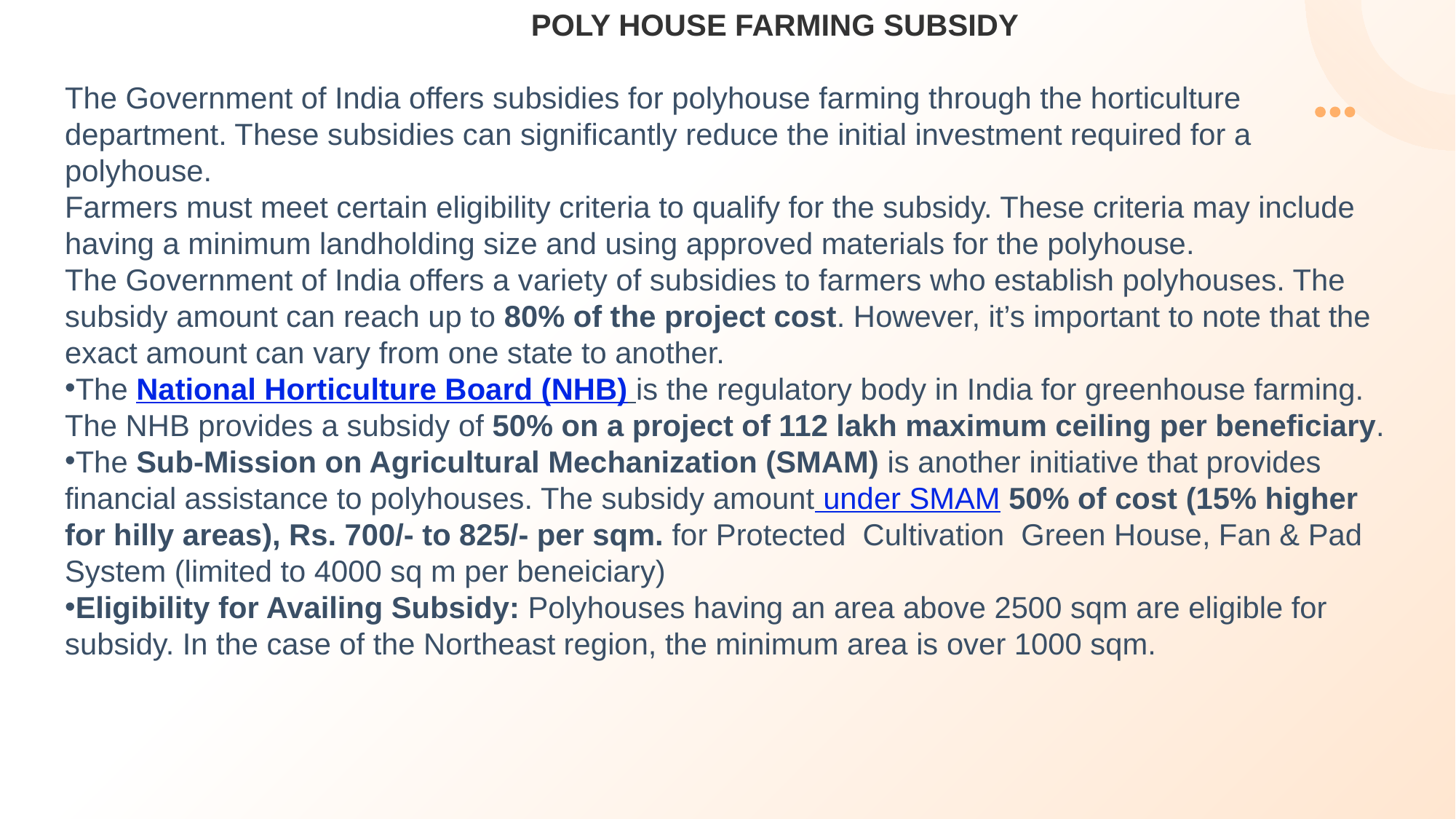

PolyhoPOLY HOUSE FARMING SUBSIDY

The Government of India offers subsidies for polyhouse farming through the horticulture department. These subsidies can significantly reduce the initial investment required for a polyhouse.
Farmers must meet certain eligibility criteria to qualify for the subsidy. These criteria may include having a minimum landholding size and using approved materials for the polyhouse.
The Government of India offers a variety of subsidies to farmers who establish polyhouses. The subsidy amount can reach up to 80% of the project cost. However, it’s important to note that the exact amount can vary from one state to another.
The National Horticulture Board (NHB) is the regulatory body in India for greenhouse farming. The NHB provides a subsidy of 50% on a project of 112 lakh maximum ceiling per beneficiary.
The Sub-Mission on Agricultural Mechanization (SMAM) is another initiative that provides financial assistance to polyhouses. The subsidy amount under SMAM 50% of cost (15% higher for hilly areas), Rs. 700/- to 825/- per sqm. for Protected  Cultivation  Green House, Fan & Pad System (limited to 4000 sq m per beneiciary)
Eligibility for Availing Subsidy: Polyhouses having an area above 2500 sqm are eligible for subsidy. In the case of the Northeast region, the minimum area is over 1000 sqm.